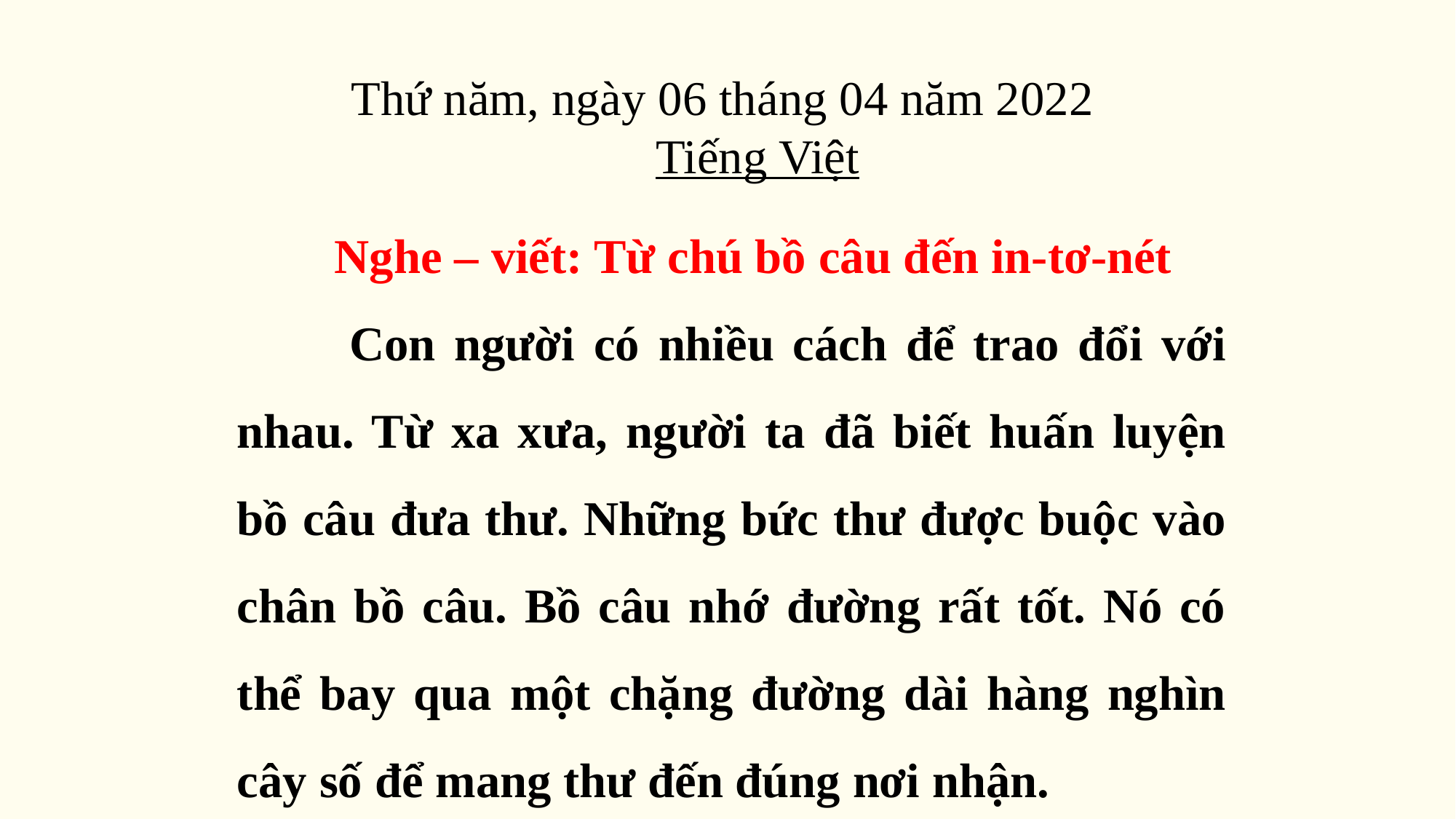

Thứ năm, ngày 06 tháng 04 năm 2022
                         Tiếng Việt
        Nghe – viết: Từ chú bồ câu đến in-tơ-nét
      Con người có nhiều cách để trao đổi với nhau. Từ xa xưa, người ta đã biết huấn luyện bồ câu đưa thư. Những bức thư được buộc vào chân bồ câu. Bồ câu nhớ đường rất tốt. Nó có thể bay qua một chặng đường dài hàng nghìn cây số để mang thư đến đúng nơi nhận.